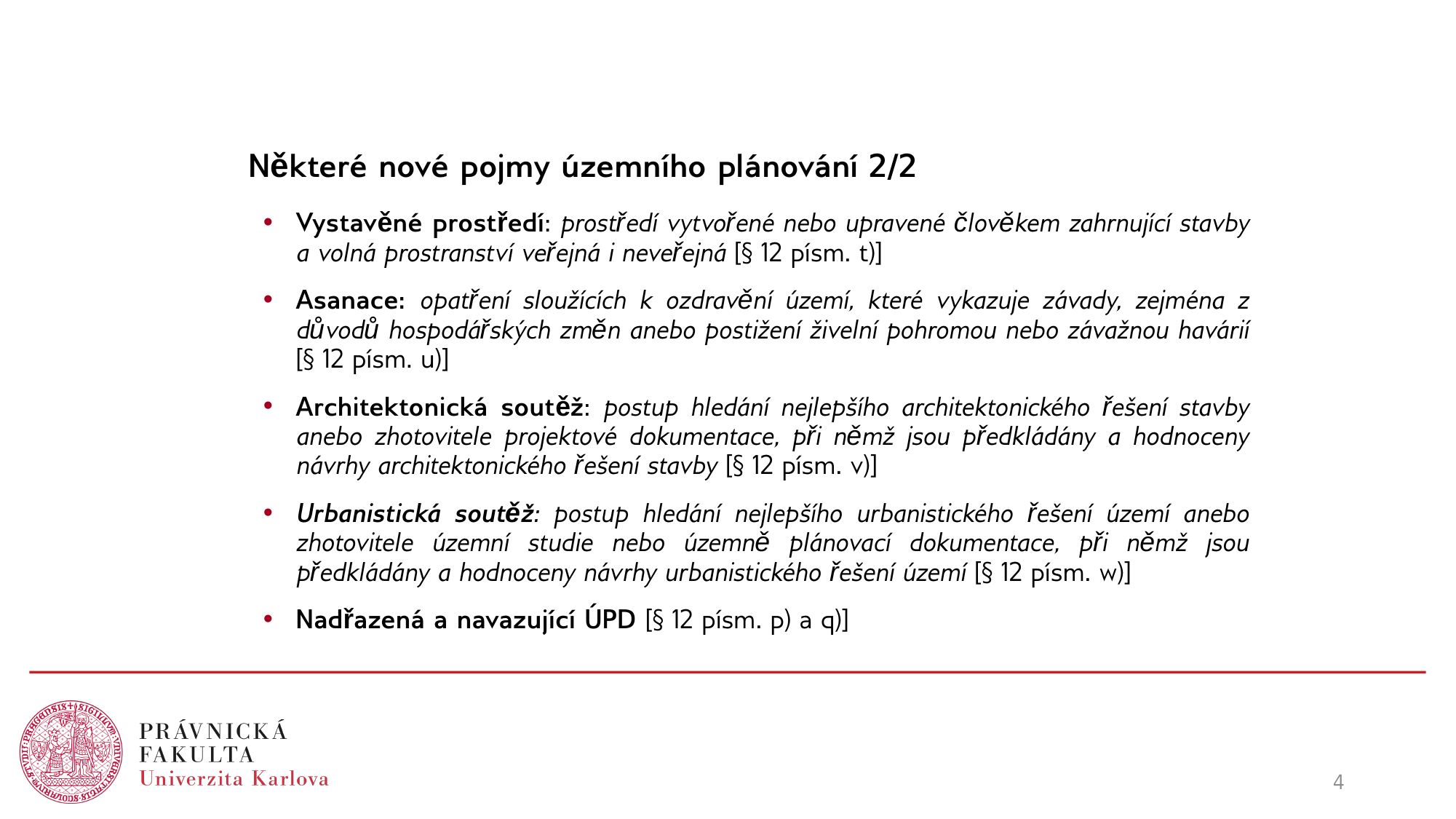

# Některé nové pojmy územního plánování 2/2
Vystavěné prostředí: prostředí vytvořené nebo upravené člověkem zahrnující stavby a volná prostranství veřejná i neveřejná [§ 12 písm. t)]
Asanace: opatření sloužících k ozdravění území, které vykazuje závady, zejména z důvodů hospodářských změn anebo postižení živelní pohromou nebo závažnou havárií [§ 12 písm. u)]
Architektonická soutěž: postup hledání nejlepšího architektonického řešení stavby anebo zhotovitele projektové dokumentace, při němž jsou předkládány a hodnoceny návrhy architektonického řešení stavby [§ 12 písm. v)]
Urbanistická soutěž: postup hledání nejlepšího urbanistického řešení území anebo zhotovitele územní studie nebo územně plánovací dokumentace, při němž jsou předkládány a hodnoceny návrhy urbanistického řešení území [§ 12 písm. w)]
Nadřazená a navazující ÚPD [§ 12 písm. p) a q)]
4